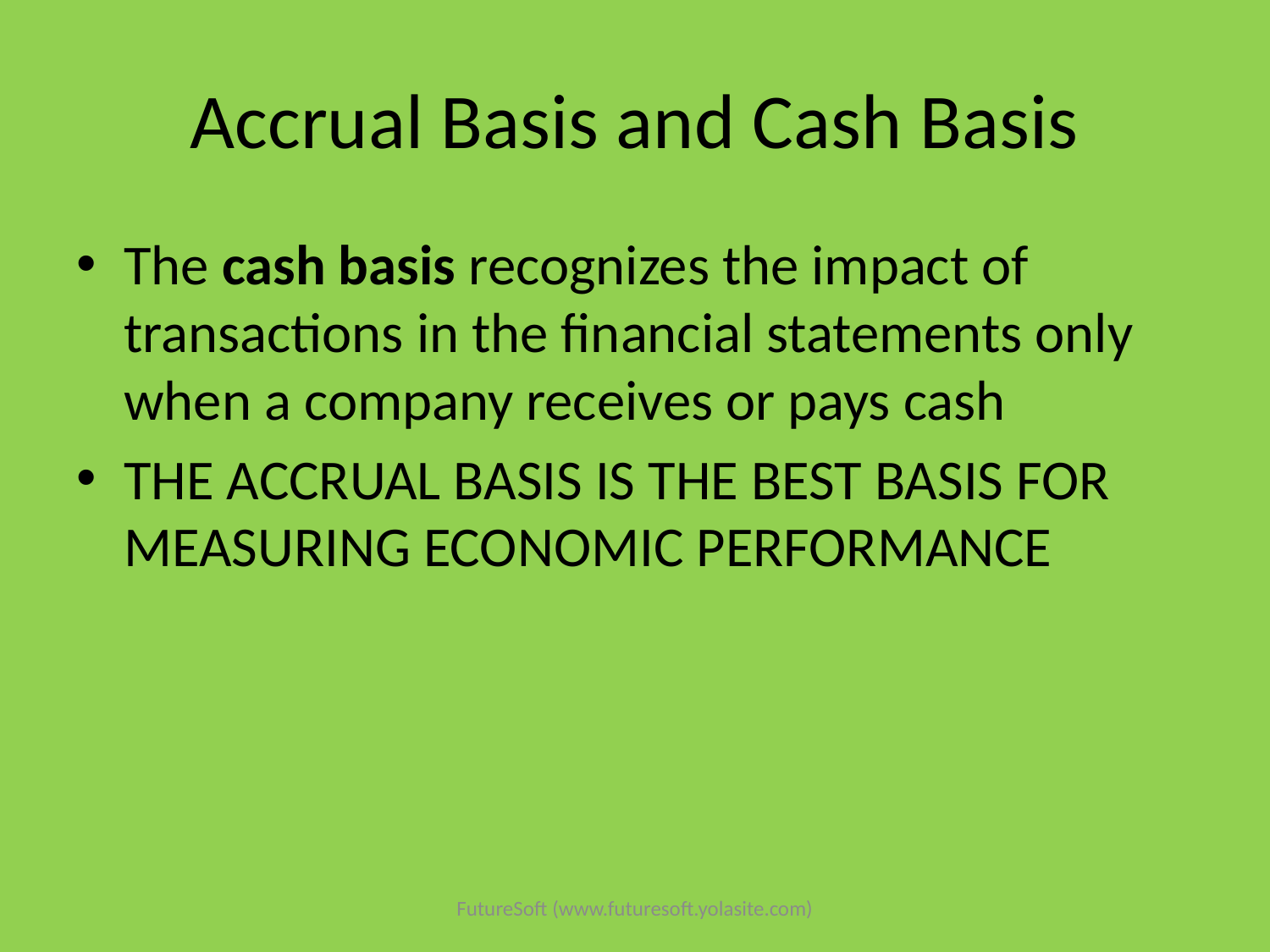

# Accrual Basis and Cash Basis
The cash basis recognizes the impact of transactions in the financial statements only when a company receives or pays cash
THE ACCRUAL BASIS IS THE BEST BASIS FOR MEASURING ECONOMIC PERFORMANCE
FutureSoft (www.futuresoft.yolasite.com)